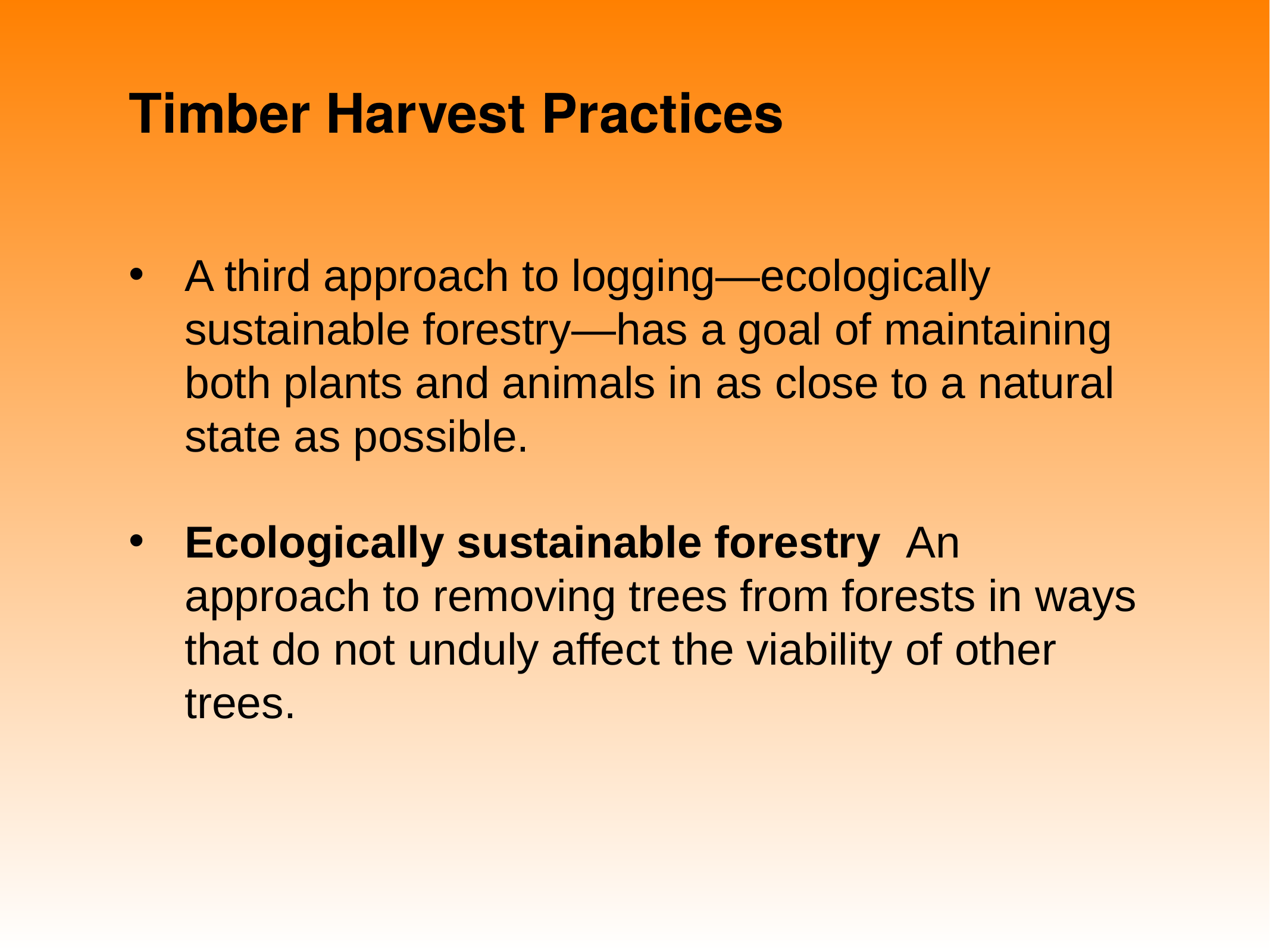

# Timber Harvest Practices
A third approach to logging—ecologically sustainable forestry—has a goal of maintaining both plants and animals in as close to a natural state as possible.
Ecologically sustainable forestry  An approach to removing trees from forests in ways that do not unduly affect the viability of other trees.